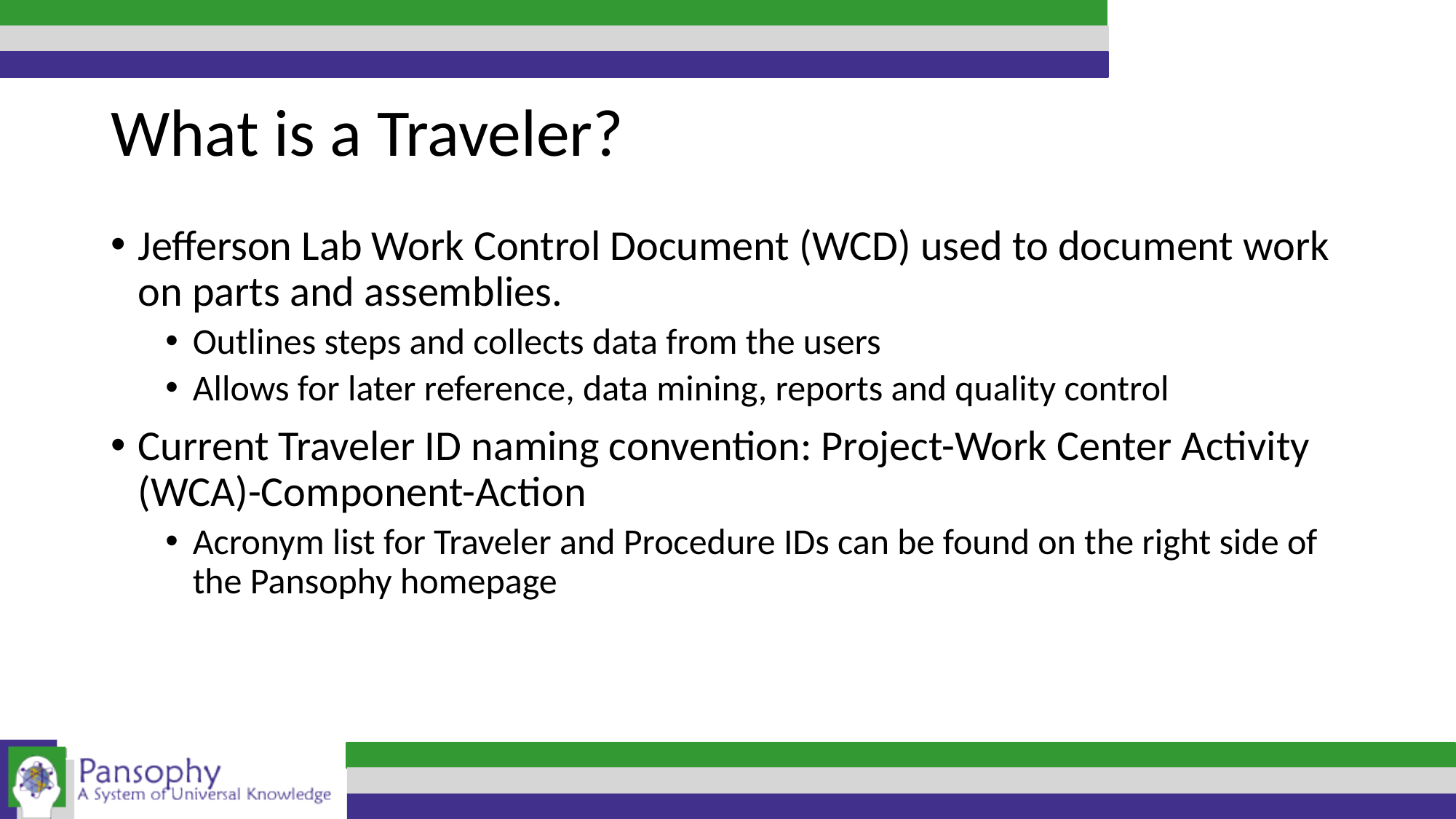

# What is a Traveler?
Jefferson Lab Work Control Document (WCD) used to document work on parts and assemblies.
Outlines steps and collects data from the users
Allows for later reference, data mining, reports and quality control
Current Traveler ID naming convention: Project-Work Center Activity (WCA)-Component-Action
Acronym list for Traveler and Procedure IDs can be found on the right side of the Pansophy homepage